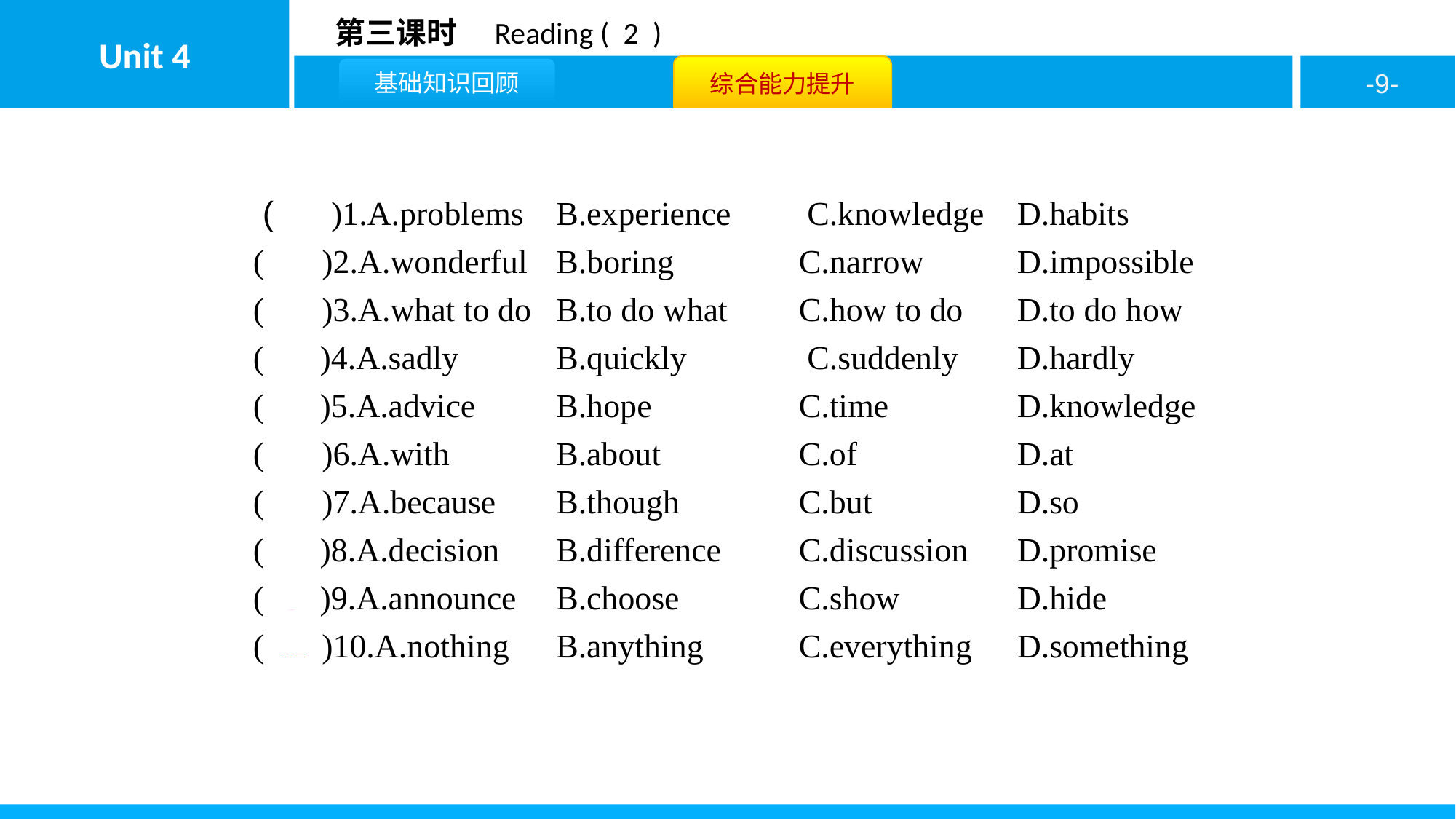

(  C  )1.A.problems	B.experience 	 C.knowledge	D.habits
(  D  )2.A.wonderful	B.boring 		C.narrow	D.impossible
(  A  )3.A.what to do	B.to do what 	C.how to do	D.to do how
(  C  )4.A.sadly		B.quickly 	 C.suddenly	D.hardly
(  B  )5.A.advice	B.hope  		C.time		D.knowledge
(  A  )6.A.with		B.about  		C.of		D.at
(  D  )7.A.because	B.though 		C.but		D.so
(  B  )8.A.decision	B.difference 	C.discussion	D.promise
(  B  )9.A.announce	B.choose 		C.show		D.hide
(  A  )10.A.nothing	B.anything  	C.everything	D.something